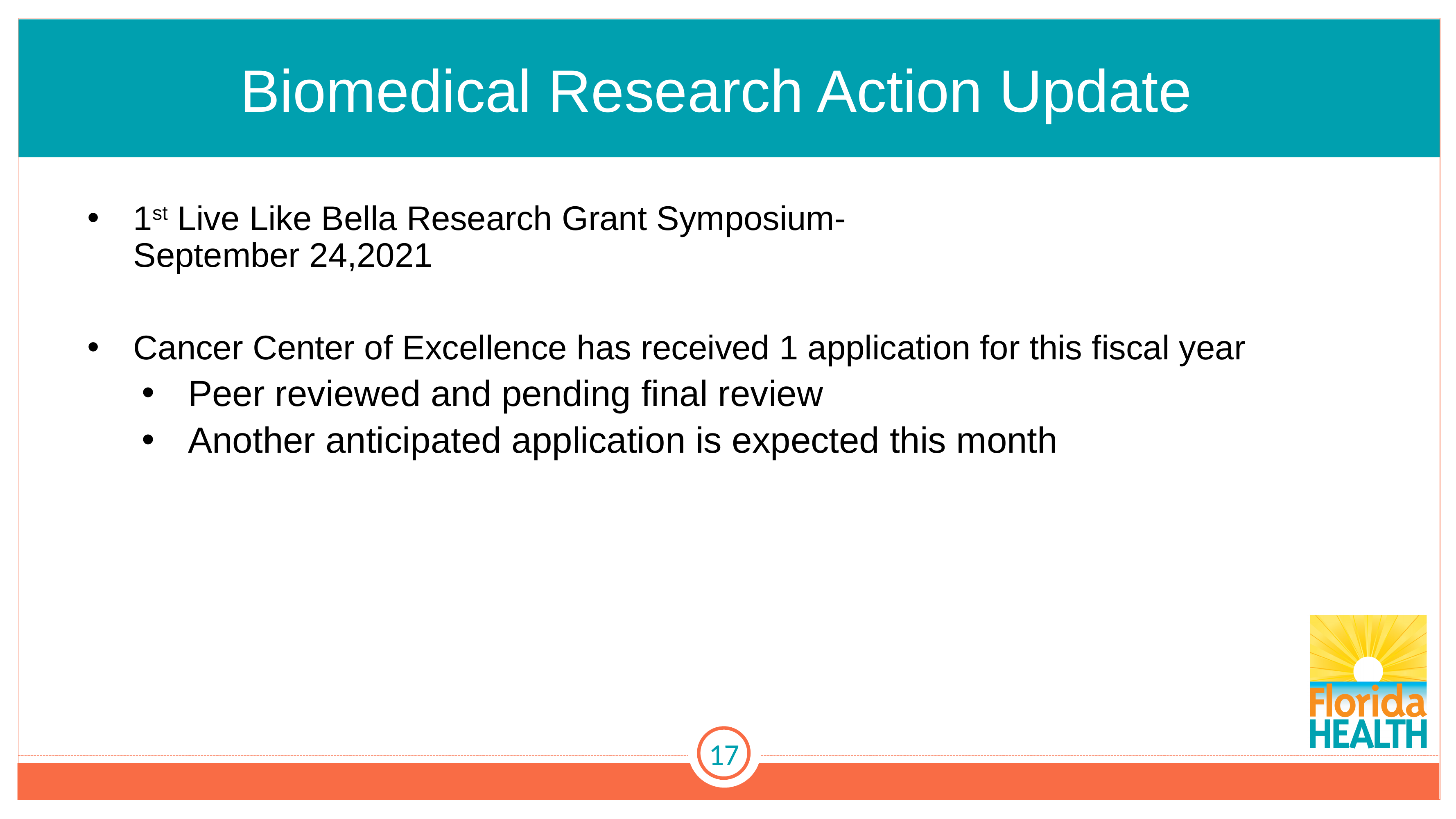

# Biomedical Research Action Update
1st Live Like Bella Research Grant Symposium-
September 24,2021
Cancer Center of Excellence has received 1 application for this fiscal year
Peer reviewed and pending final review
Another anticipated application is expected this month